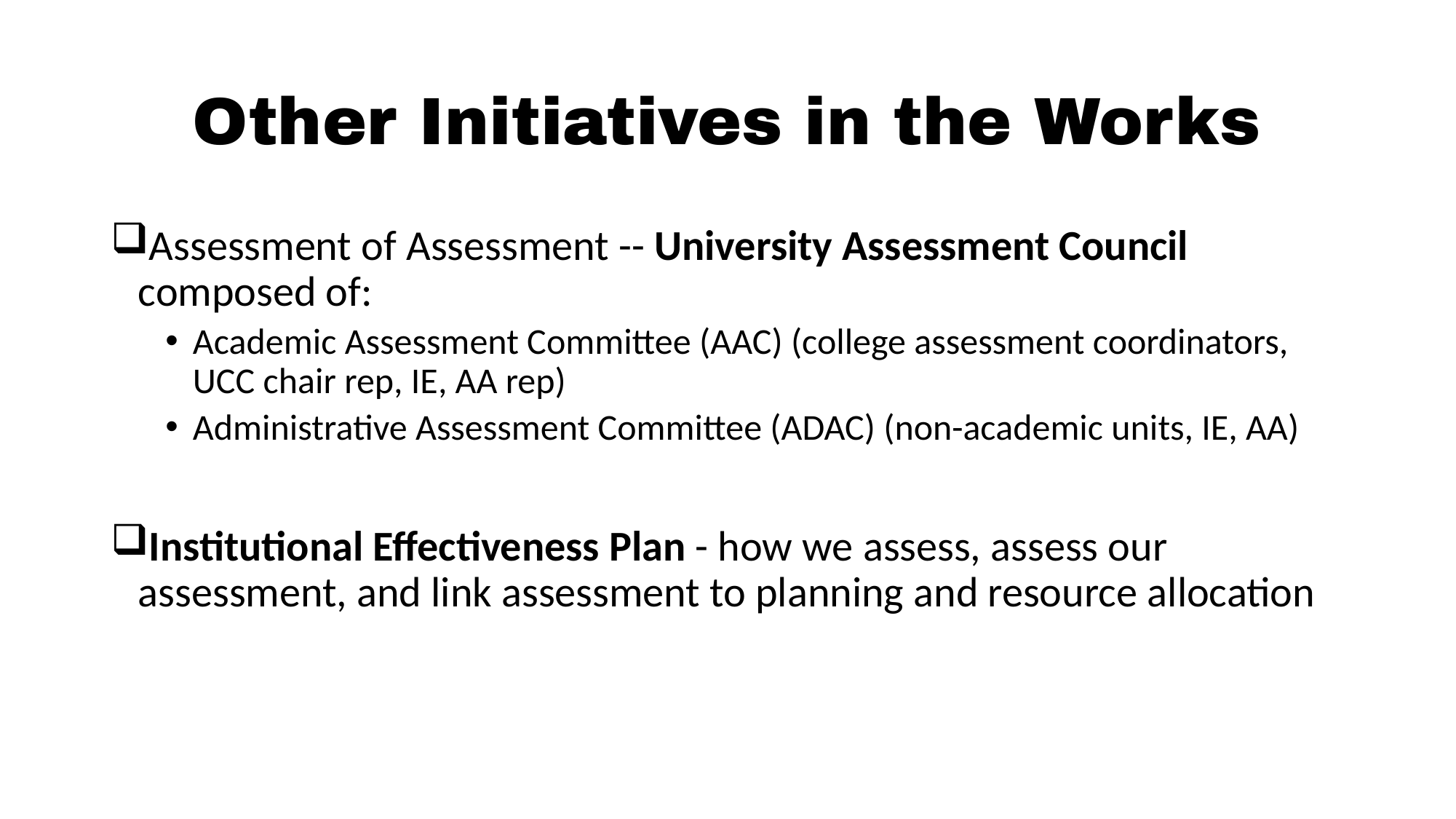

# Other Initiatives in the Works
Assessment of Assessment -- University Assessment Council composed of:
Academic Assessment Committee (AAC) (college assessment coordinators, UCC chair rep, IE, AA rep)
Administrative Assessment Committee (ADAC) (non-academic units, IE, AA)

Institutional Effectiveness Plan - how we assess, assess our assessment, and link assessment to planning and resource allocation